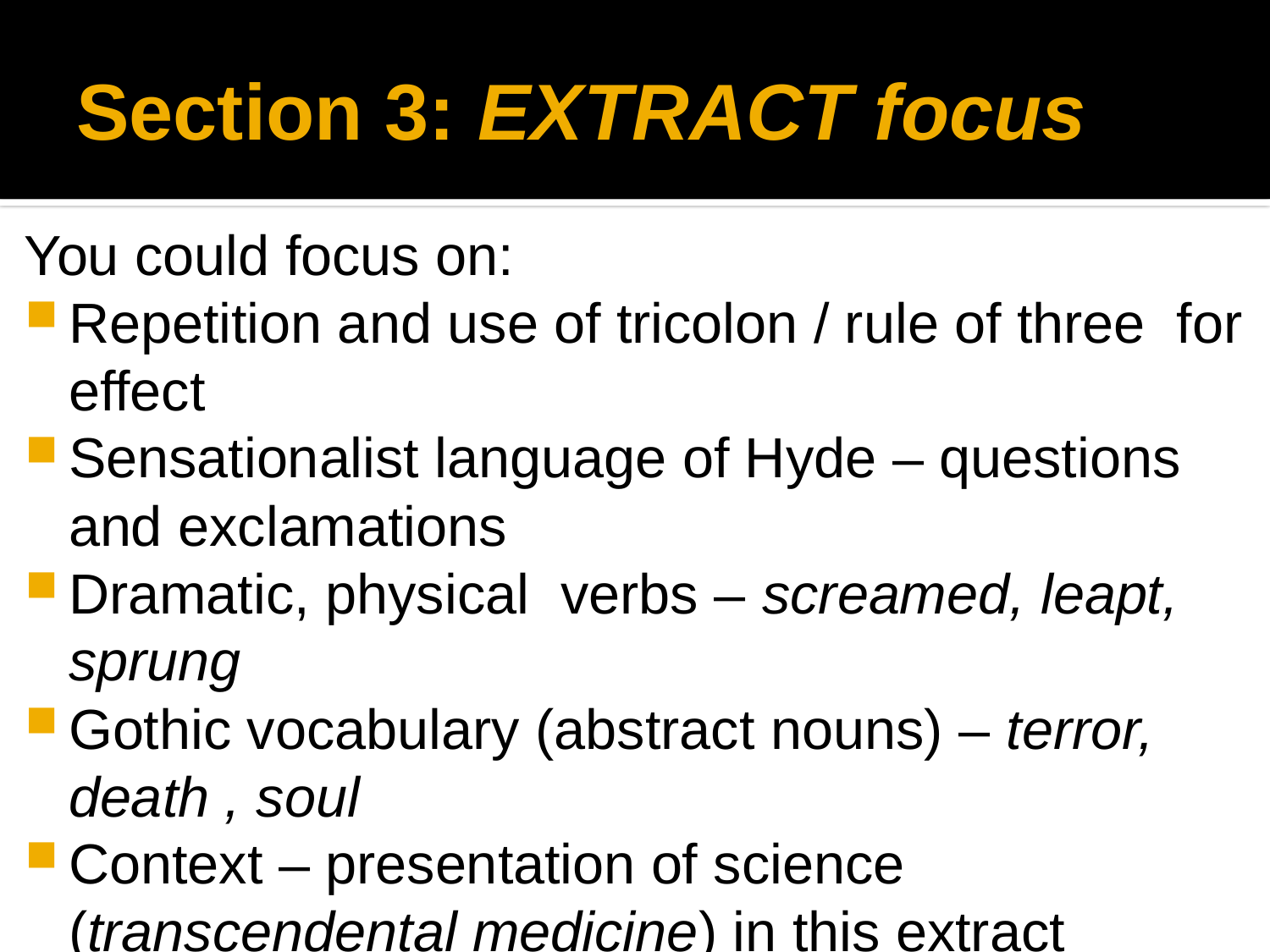

# Section 3: EXTRACT focus
You could focus on:
Repetition and use of tricolon / rule of three  for effect
Sensationalist language of Hyde – questions and exclamations
Dramatic, physical  verbs – screamed, leapt, sprung
Gothic vocabulary (abstract nouns) – terror, death , soul
Context – presentation of science (transcendental medicine) in this extract